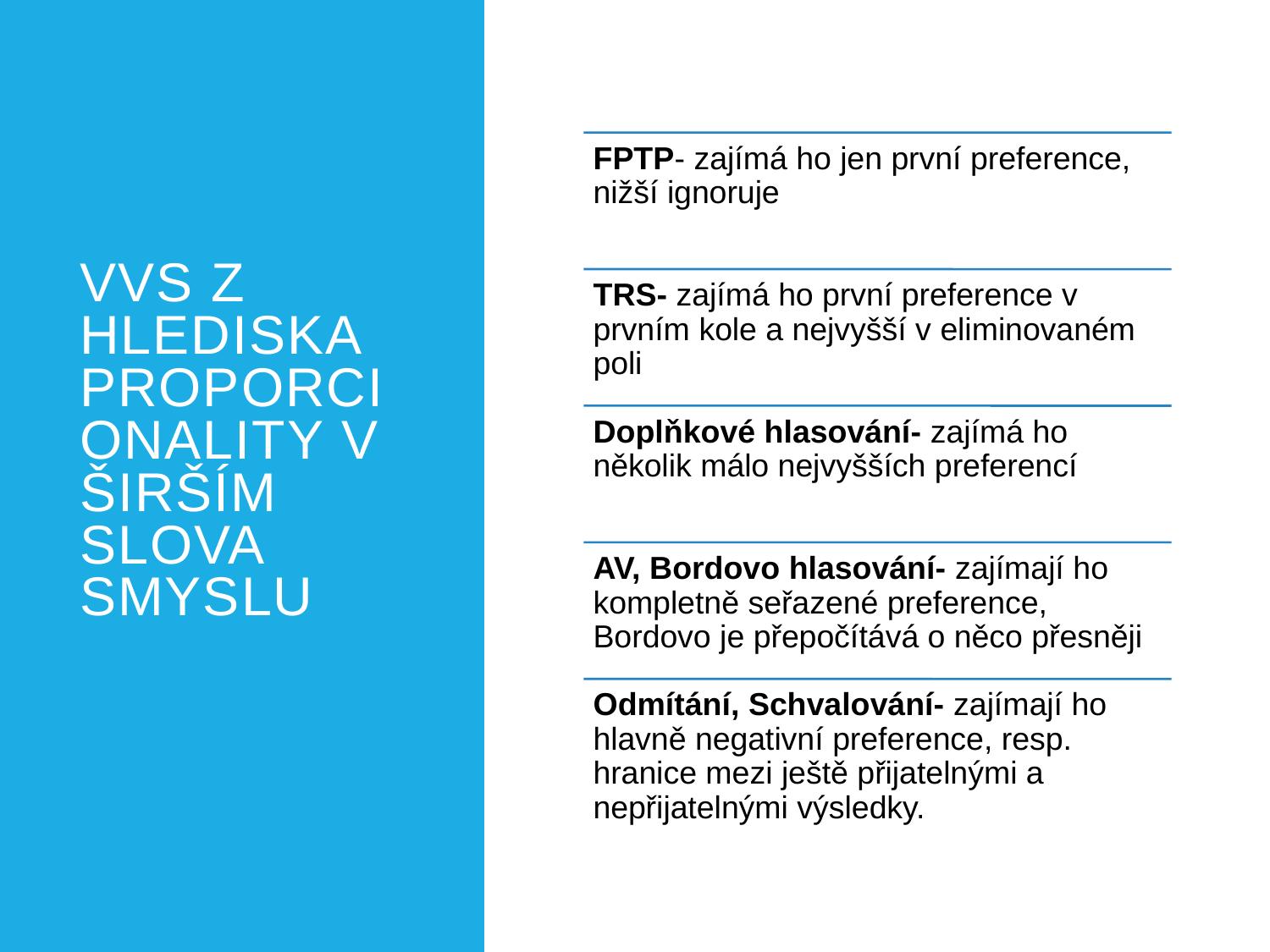

# VVS z hlediska proporcionality v širším slova smyslu
FPTP- zajímá ho jen první preference, nižší ignoruje
TRS- zajímá ho první preference v prvním kole a nejvyšší v eliminovaném poli
Doplňkové hlasování- zajímá ho několik málo nejvyšších preferencí
AV, Bordovo hlasování- zajímají ho kompletně seřazené preference, Bordovo je přepočítává o něco přesněji
Odmítání, Schvalování- zajímají ho hlavně negativní preference, resp. hranice mezi ještě přijatelnými a nepřijatelnými výsledky.